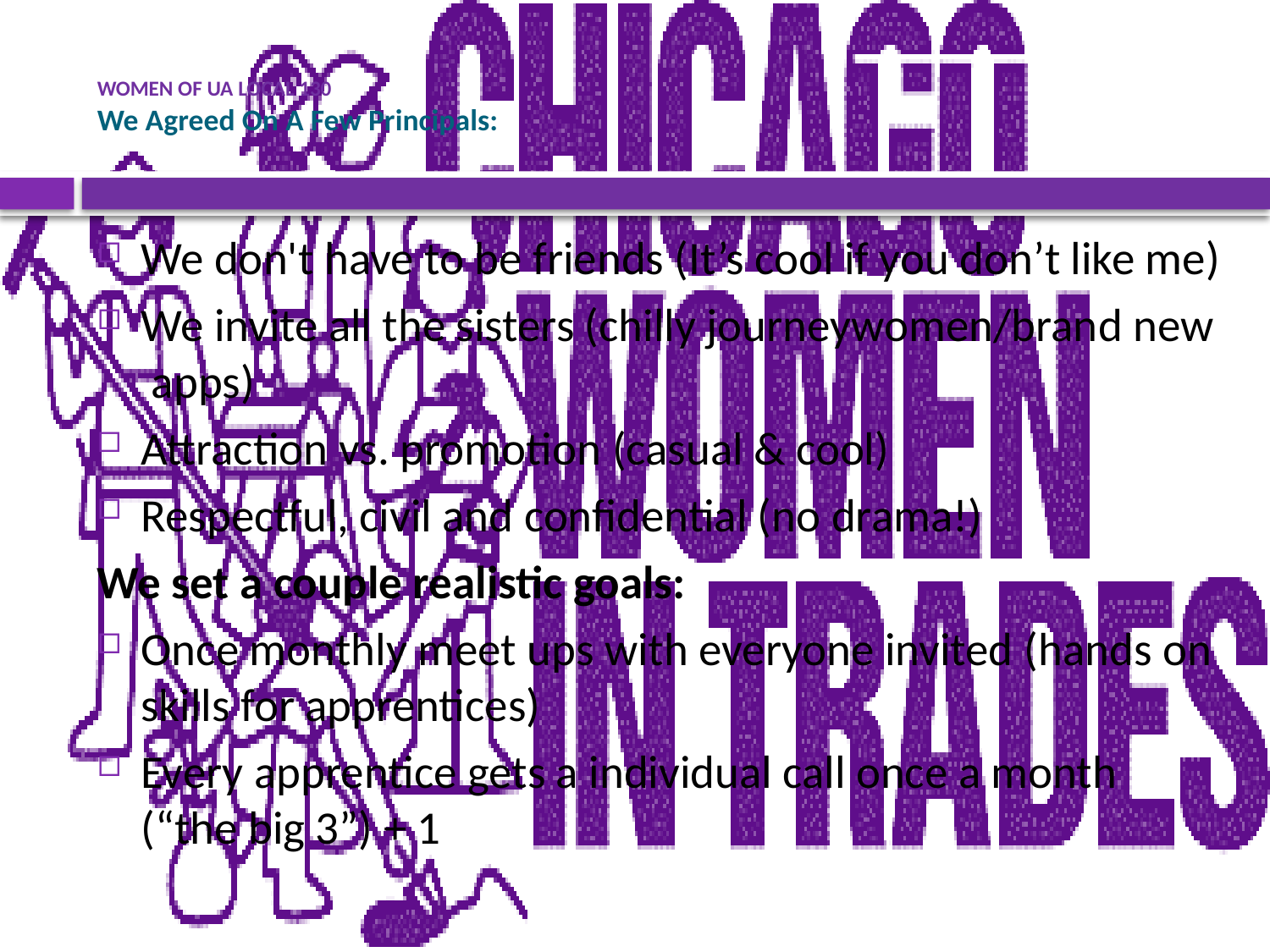

# WOMEN OF UA LOCAL 130 We Agreed On A Few Principals:
We don't have to be friends (It’s cool if you don’t like me)
We invite all the sisters (chilly journeywomen/brand new  apps)
Attraction vs. promotion (casual & cool)
Respectful, civil and confidential (no drama!)
We set a couple realistic goals:
Once monthly meet ups with everyone invited (hands on skills for apprentices)
Every apprentice gets a individual call once a month 		(“the big 3”) + 1